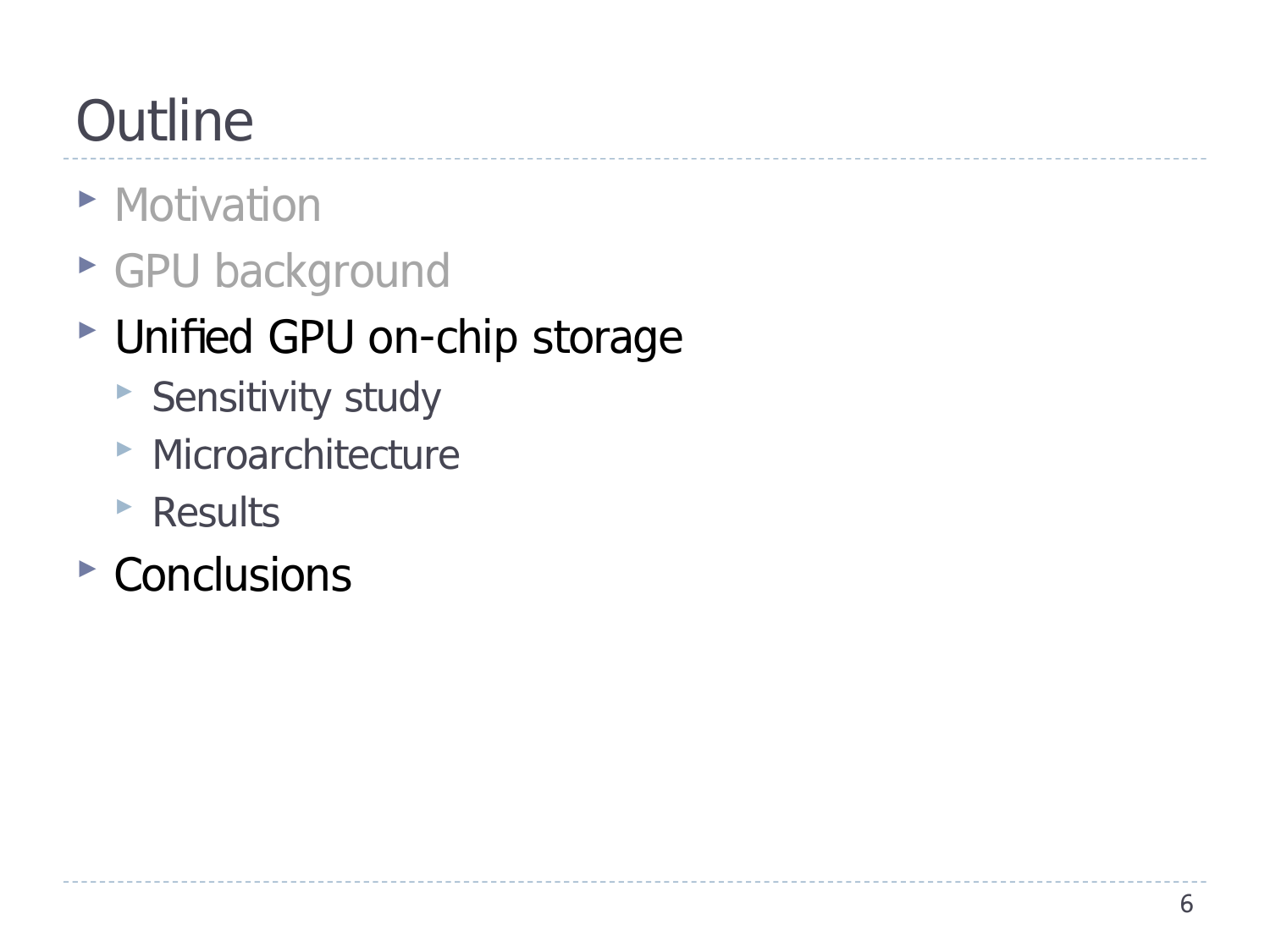

# Outline
Motivation
GPU background
Unified GPU on-chip storage
Sensitivity study
Microarchitecture
Results
Conclusions

6